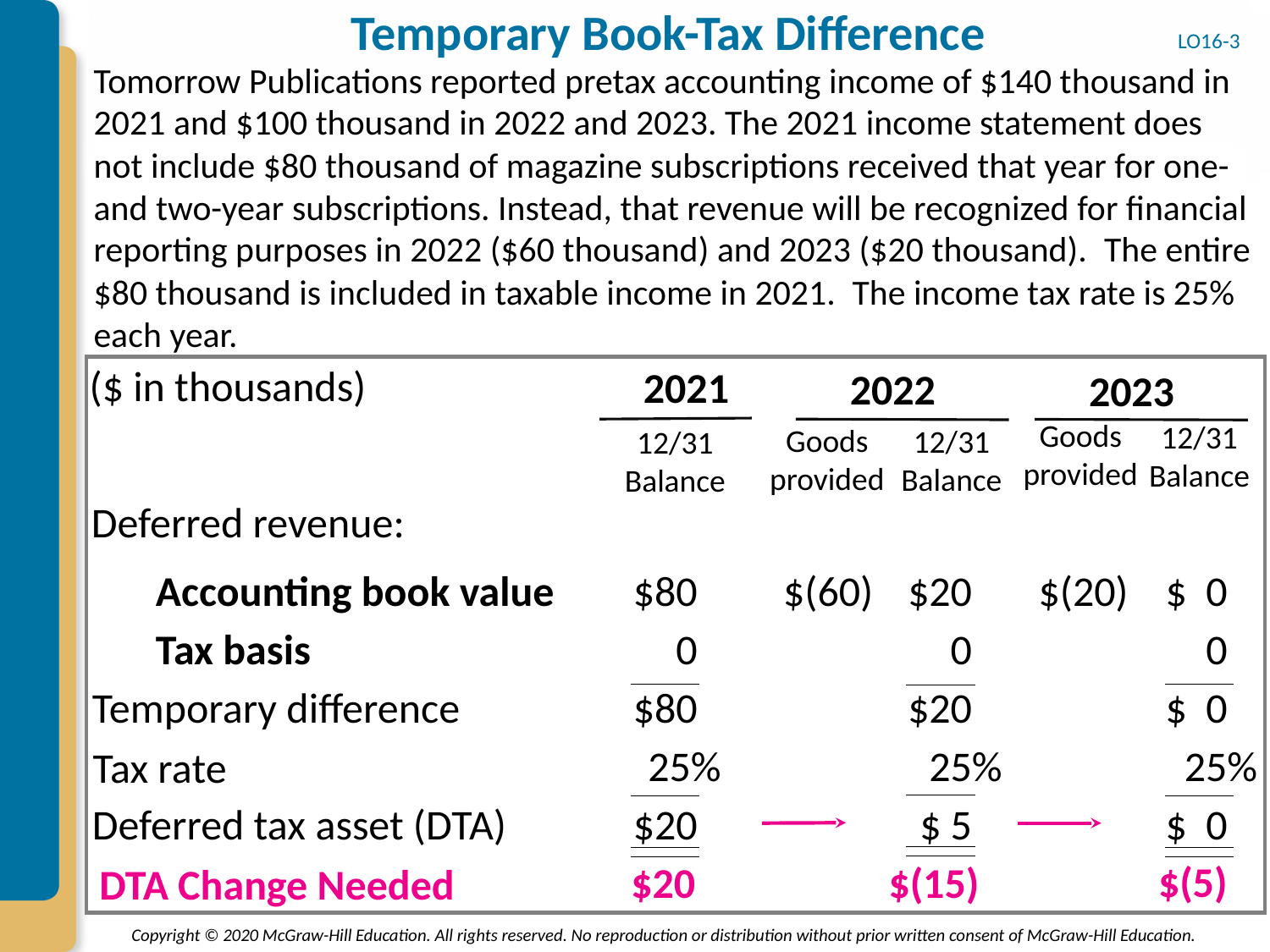

# Temporary Book-Tax Difference
LO16-3
Tomorrow Publications reported pretax accounting income of $140 thousand in 2021 and $100 thousand in 2022 and 2023. The 2021 income statement does not include $80 thousand of magazine subscriptions received that year for one- and two-year subscriptions. Instead, that revenue will be recognized for financial reporting purposes in 2022 ($60 thousand) and 2023 ($20 thousand).  The entire $80 thousand is included in taxable income in 2021.  The income tax rate is 25% each year.
($ in thousands)
2021

2022
2023
Goods
provided
12/31
Balance
Goods
provided
12/31
Balance
12/31
Balance
Deferred revenue:
Accounting book value
$80
$(60)
$20
$(20)
$  0
Tax basis
0
0
0
Temporary difference
$80
$20
$  0
25%
 25%
25%
Tax rate
Deferred tax asset (DTA)
$20
$ 5
$  0
$(5)
$(15)
$20
DTA Change Needed